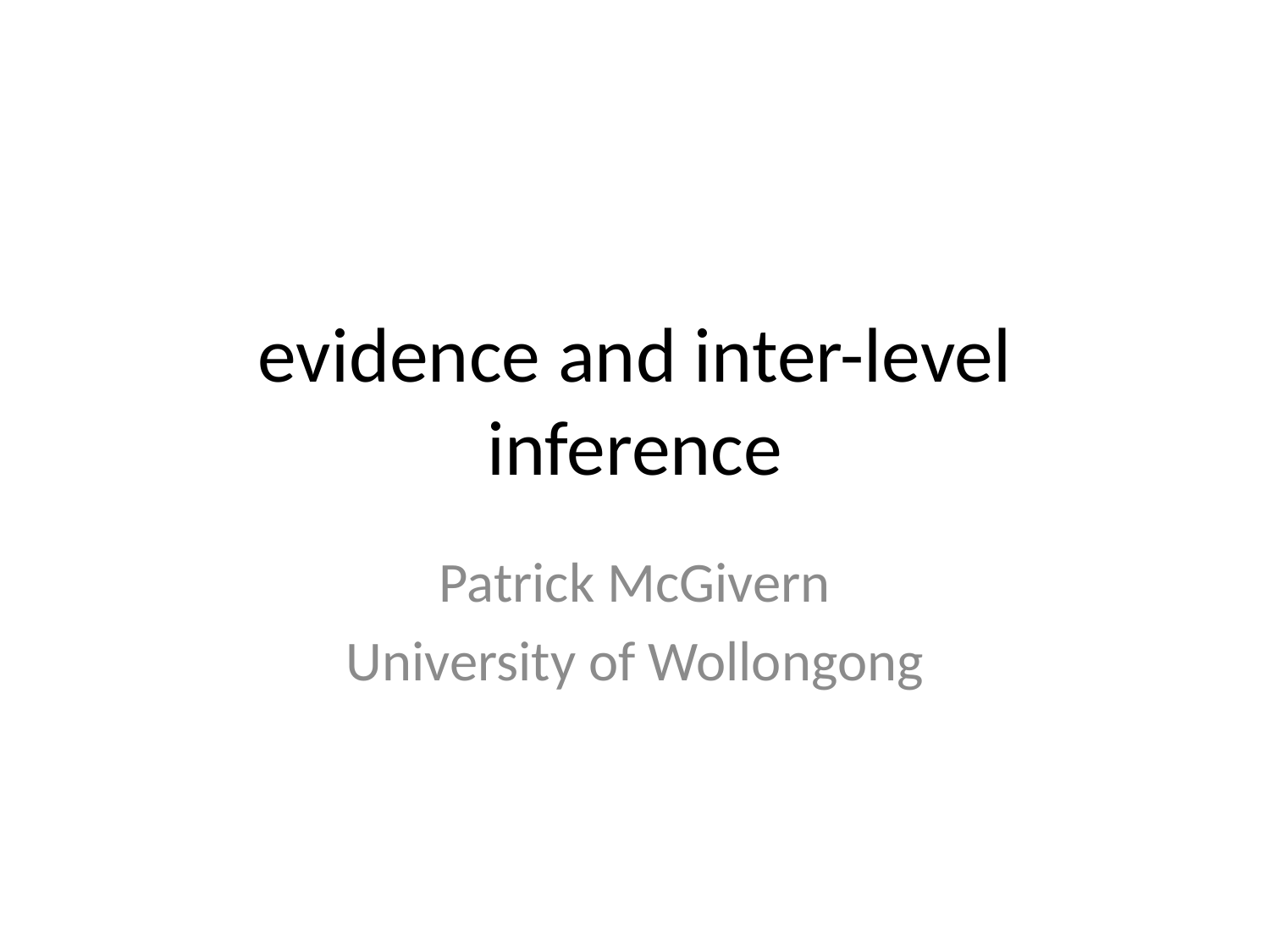

# evidence and inter-level inference
Patrick McGivern
University of Wollongong